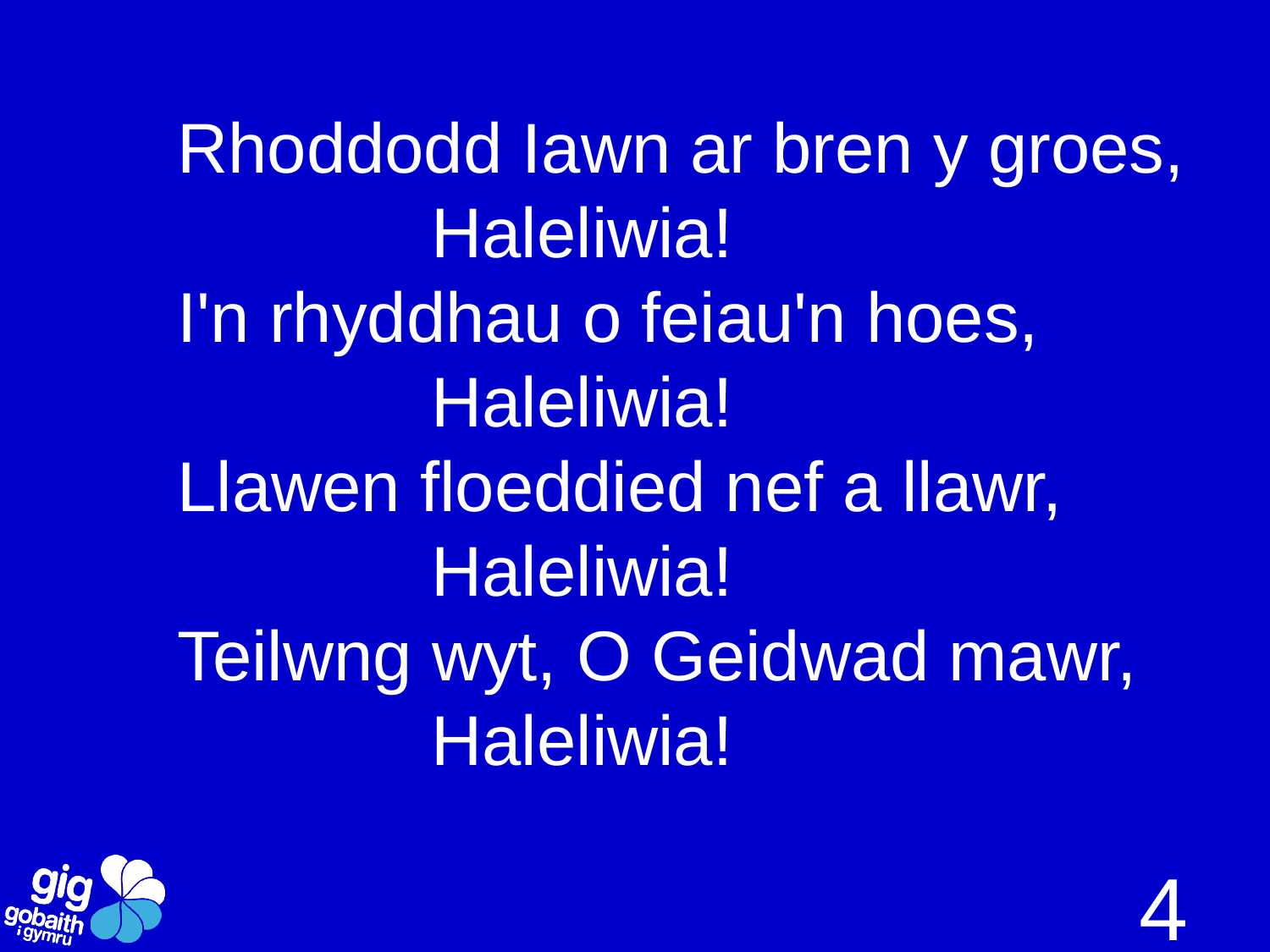

Rhoddodd Iawn ar bren y groes,
		Haleliwia!
I'n rhyddhau o feiau'n hoes,
		Haleliwia!
Llawen floeddied nef a llawr,
		Haleliwia!
Teilwng wyt, O Geidwad mawr,
		Haleliwia!

4